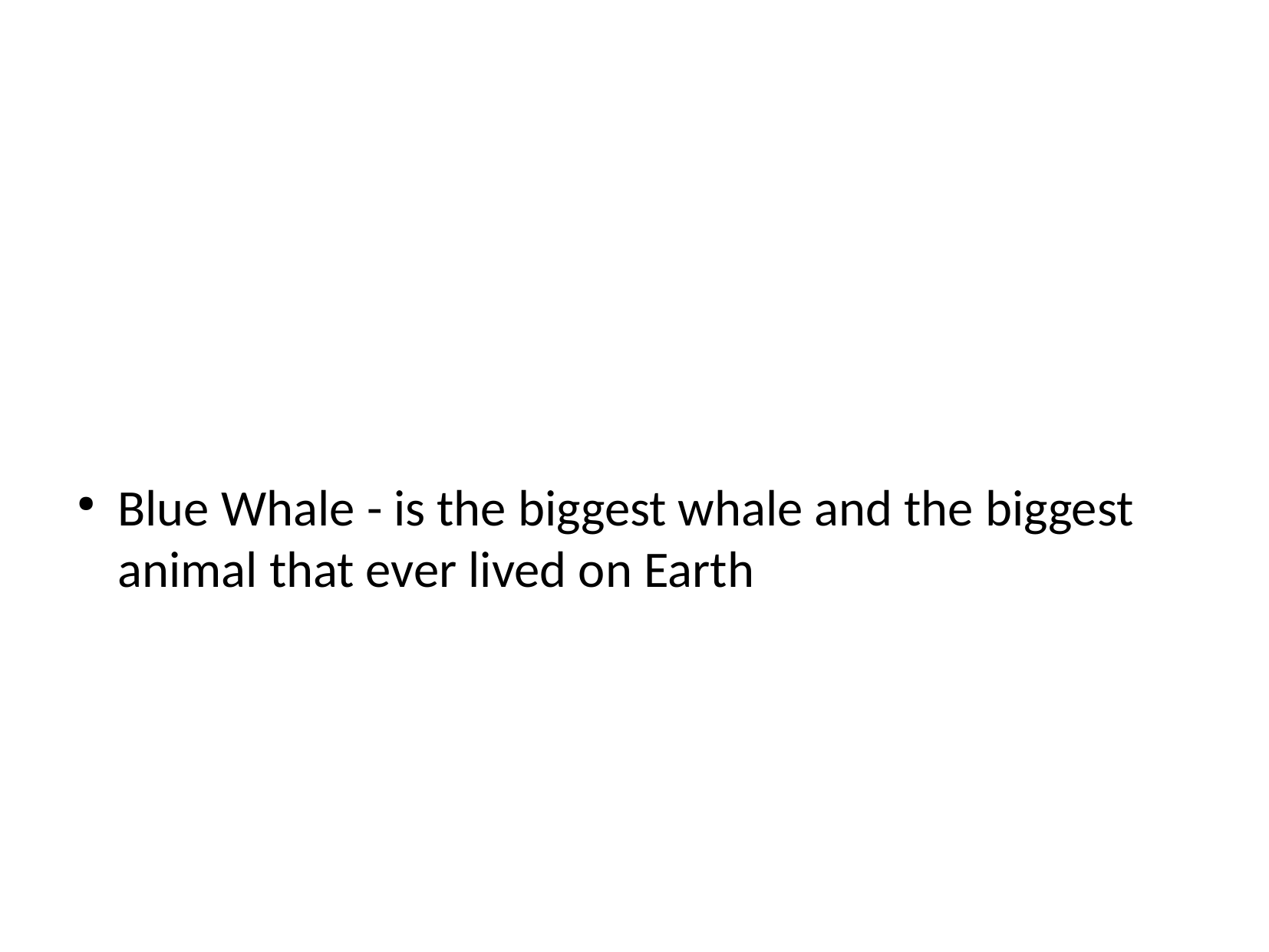

Blue Whale - is the biggest whale and the biggest animal that ever lived on Earth